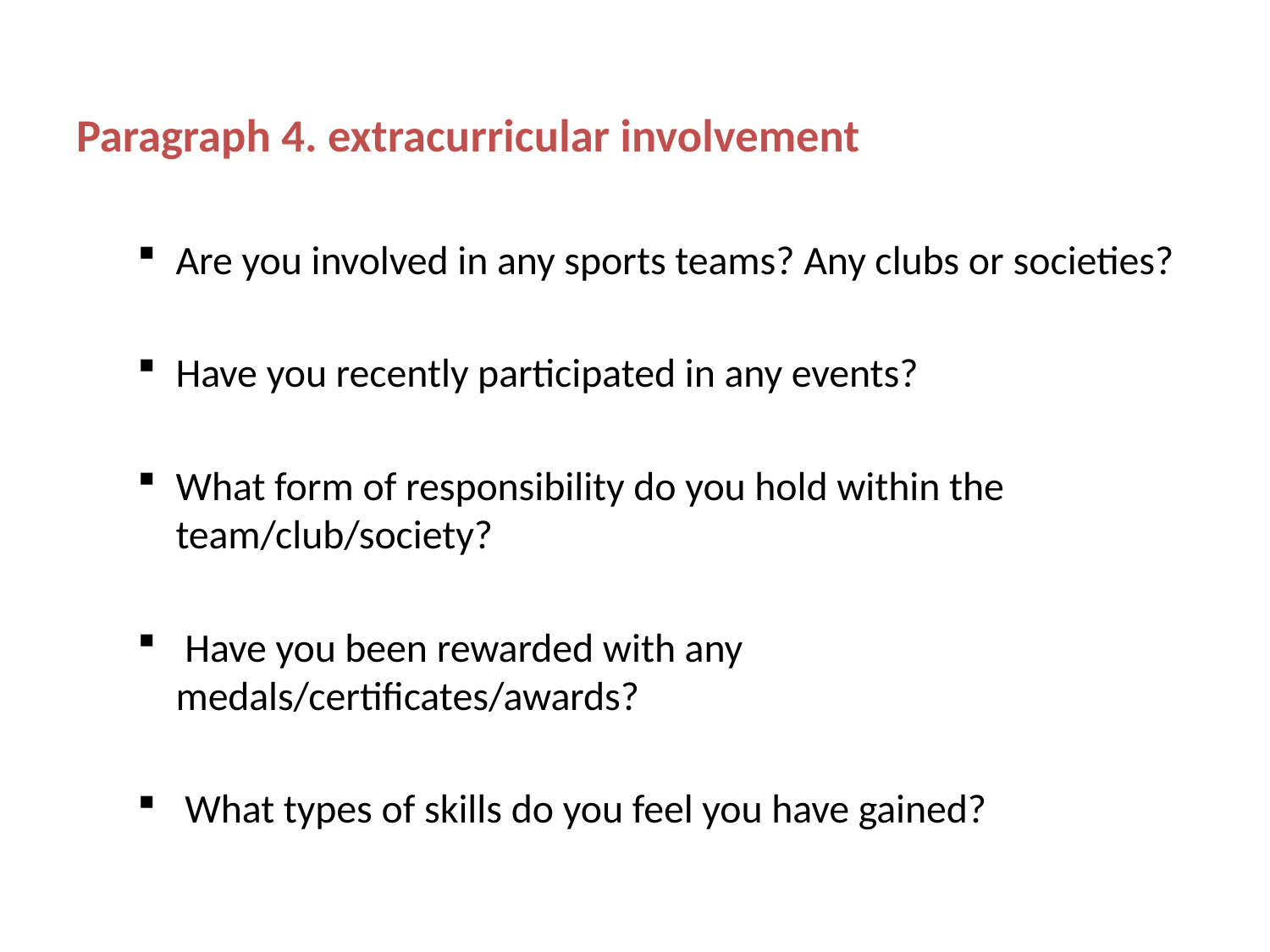

Paragraph 4. extracurricular involvement

Are you involved in any sports teams? Any clubs or societies?

Have you recently participated in any events?

What form of responsibility do you hold within the team/club/society?

 Have you been rewarded with any medals/certificates/awards?

 What types of skills do you feel you have gained?